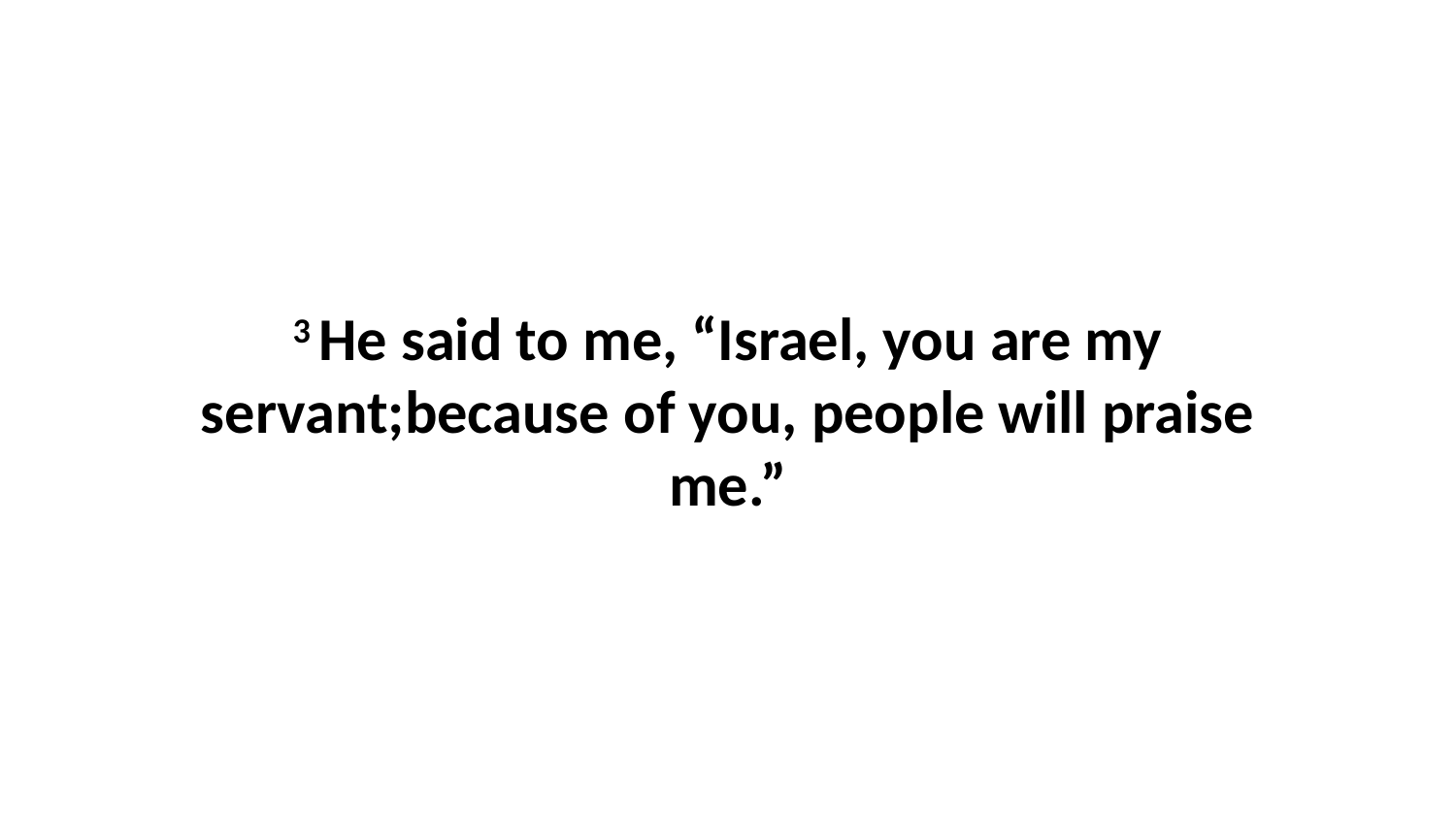

3 He said to me, “Israel, you are my servant;because of you, people will praise me.”